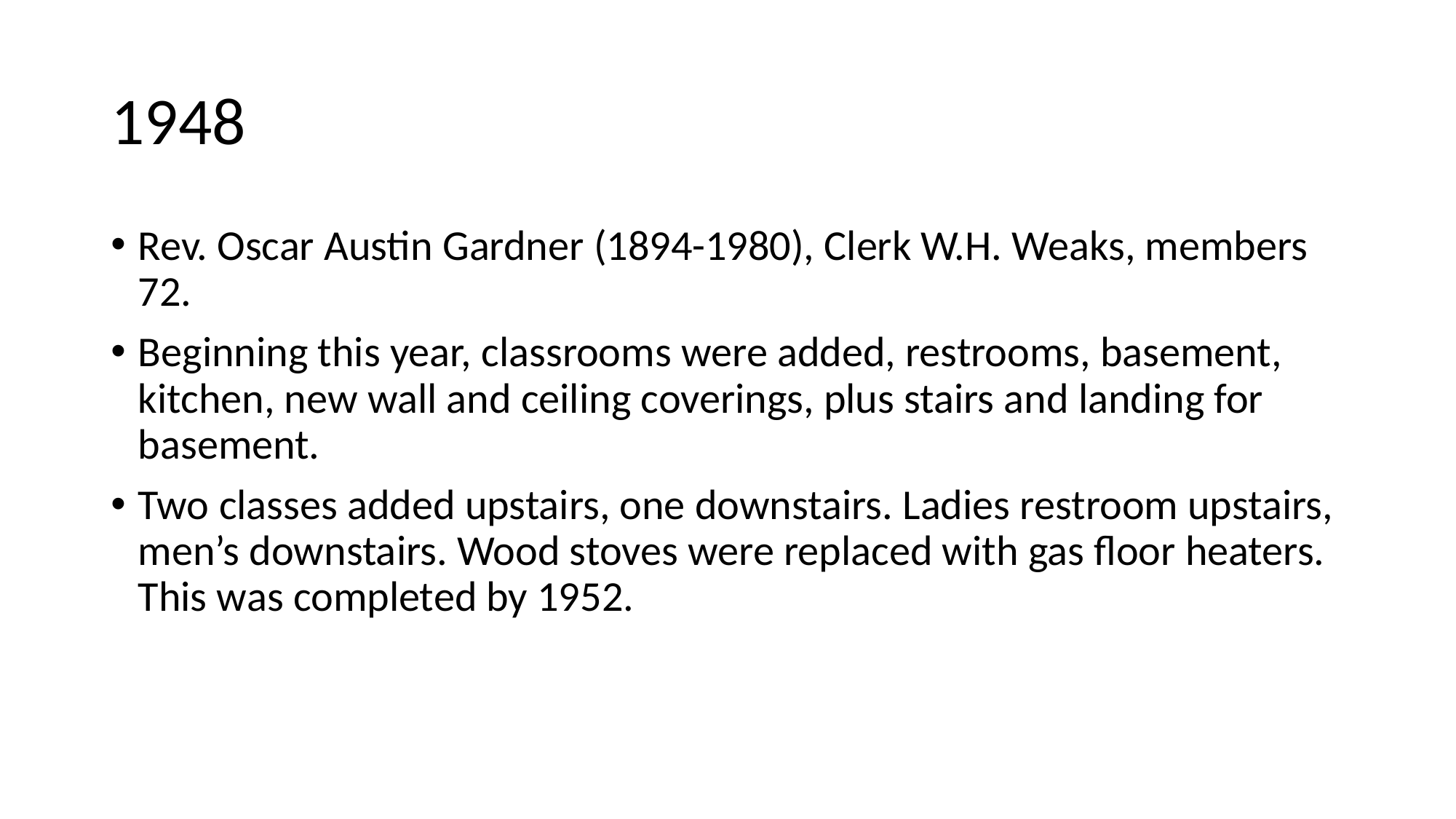

# 1948
Rev. Oscar Austin Gardner (1894-1980), Clerk W.H. Weaks, members 72.
Beginning this year, classrooms were added, restrooms, basement, kitchen, new wall and ceiling coverings, plus stairs and landing for basement.
Two classes added upstairs, one downstairs. Ladies restroom upstairs, men’s downstairs. Wood stoves were replaced with gas floor heaters. This was completed by 1952.